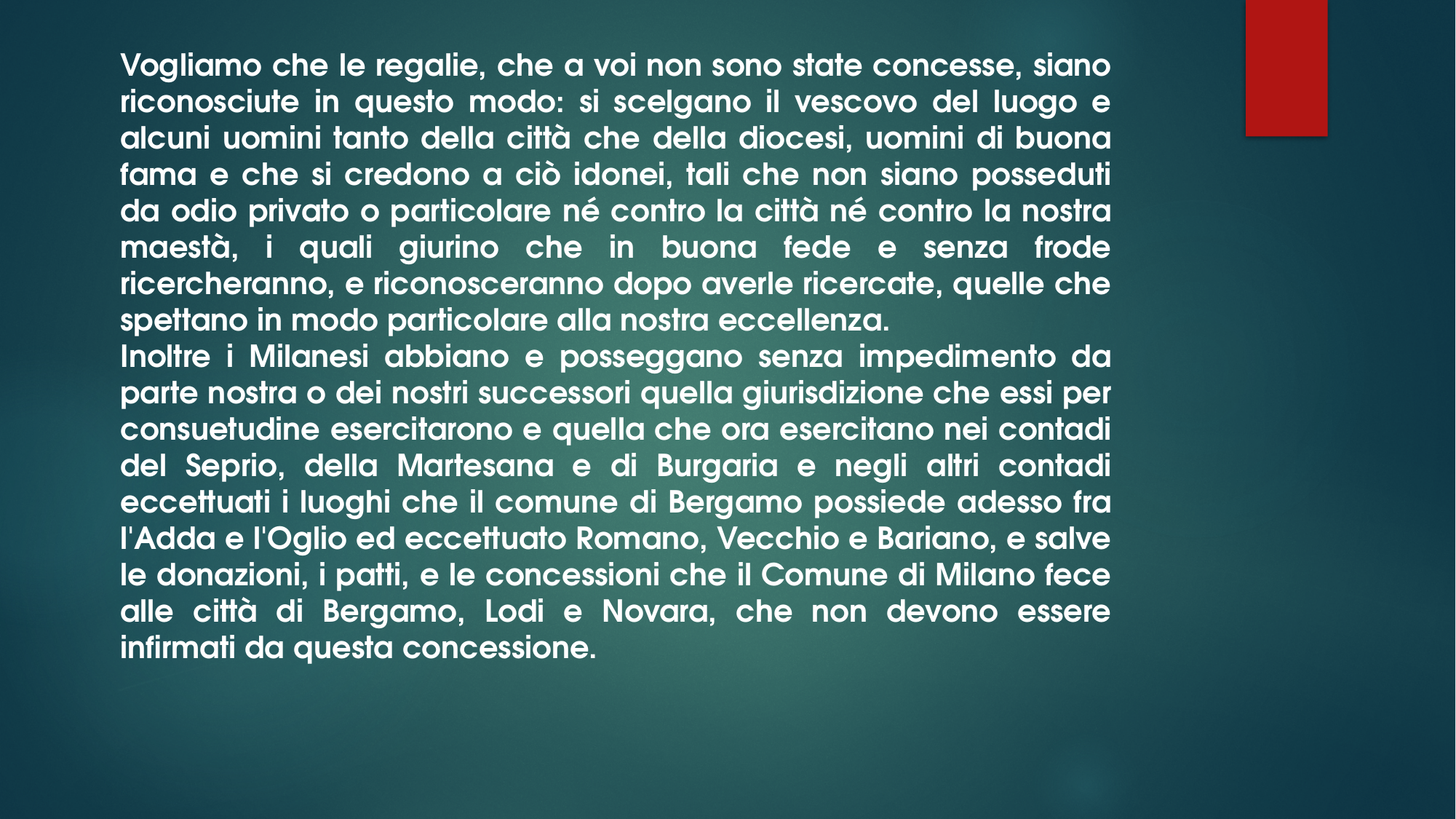

Vogliamo che le regalie, che a voi non sono state concesse, siano riconosciute in questo modo: si scelgano il vescovo del luogo e alcuni uomini tanto della città che della diocesi, uomini di buona fama e che si credono a ciò idonei, tali che non siano posseduti da odio privato o particolare né contro la città né contro la nostra maestà, i quali giurino che in buona fede e senza frode ricercheranno, e riconosceranno dopo averle ricercate, quelle che spettano in modo particolare alla nostra eccellenza.
Inoltre i Milanesi abbiano e posseggano senza impedimento da parte nostra o dei nostri successori quella giurisdizione che essi per consuetudine esercitarono e quella che ora esercitano nei contadi del Seprio, della Martesana e di Burgaria e negli altri contadi eccettuati i luoghi che il comune di Bergamo possiede adesso fra l'Adda e l'Oglio ed eccettuato Romano, Vecchio e Bariano, e salve le donazioni, i patti, e le concessioni che il Comune di Milano fece alle città di Bergamo, Lodi e Novara, che non devono essere infirmati da questa concessione.